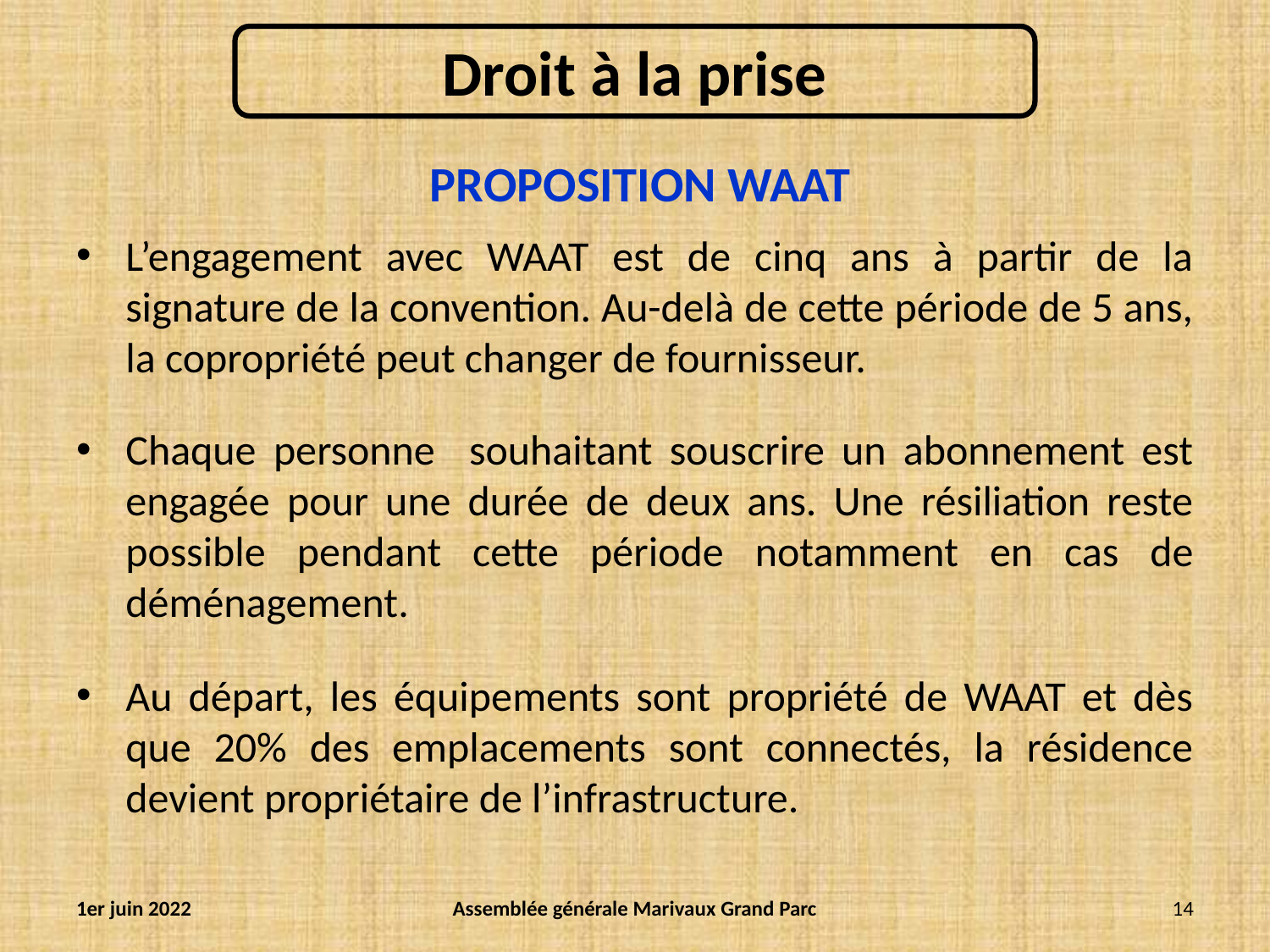

PROPOSITION WAAT
L’engagement avec WAAT est de cinq ans à partir de la signature de la convention. Au-delà de cette période de 5 ans, la copropriété peut changer de fournisseur.
Chaque personne  souhaitant souscrire un abonnement est engagée pour une durée de deux ans. Une résiliation reste possible pendant cette période notamment en cas de déménagement.
Au départ, les équipements sont propriété de WAAT et dès que 20% des emplacements sont connectés, la résidence devient propriétaire de l’infrastructure.
1er juin 2022
Assemblée générale Marivaux Grand Parc
14